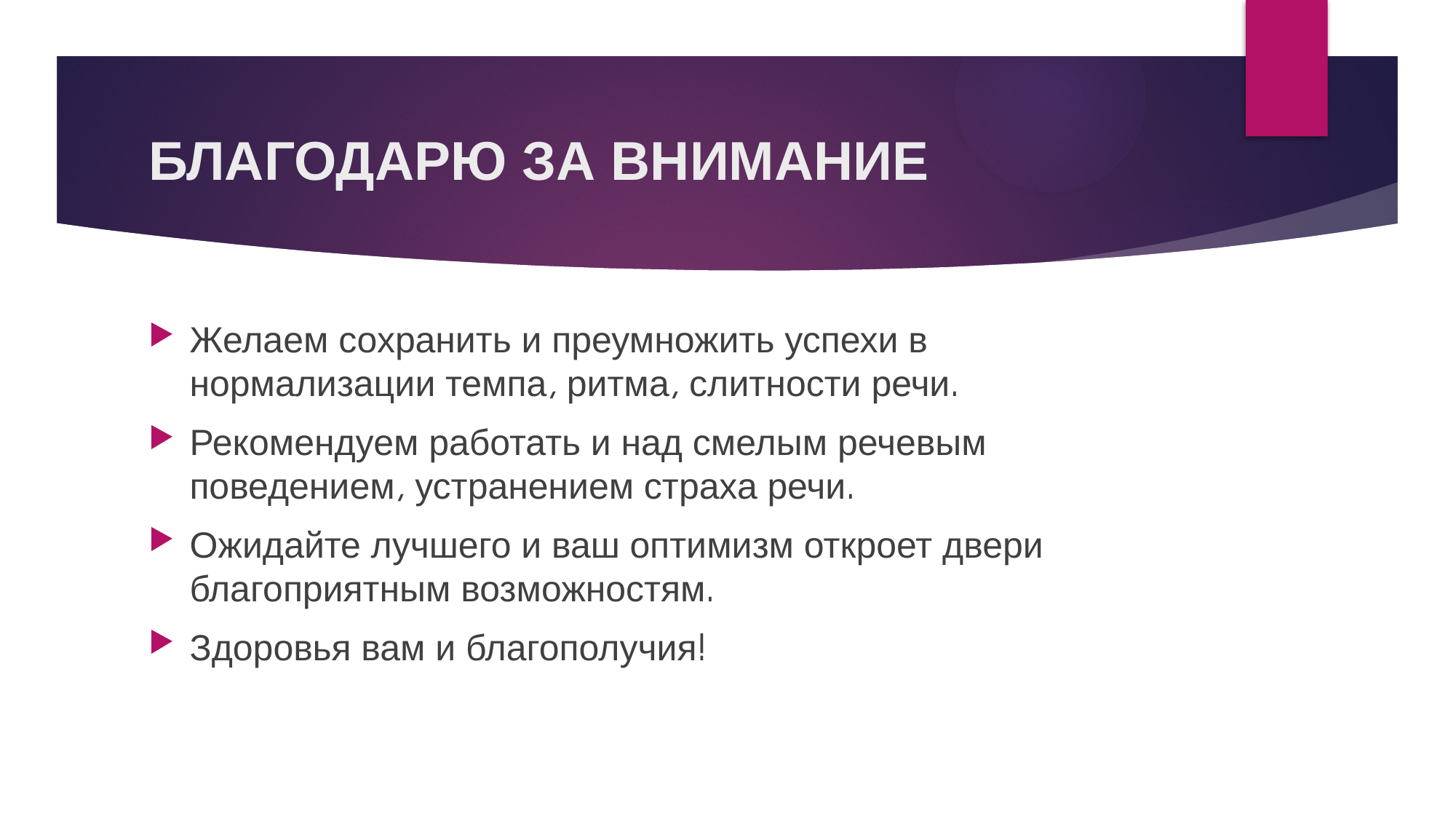

# БЛАГОДАРЮ ЗА ВНИМАНИЕ
Желаем сохранить и преумножить успехи в нормализации темпа, ритма, слитности речи.
Рекомендуем работать и над смелым речевым поведением, устранением страха речи.
Ожидайте лучшего и ваш оптимизм откроет двери благоприятным возможностям.
Здоровья вам и благополучия!